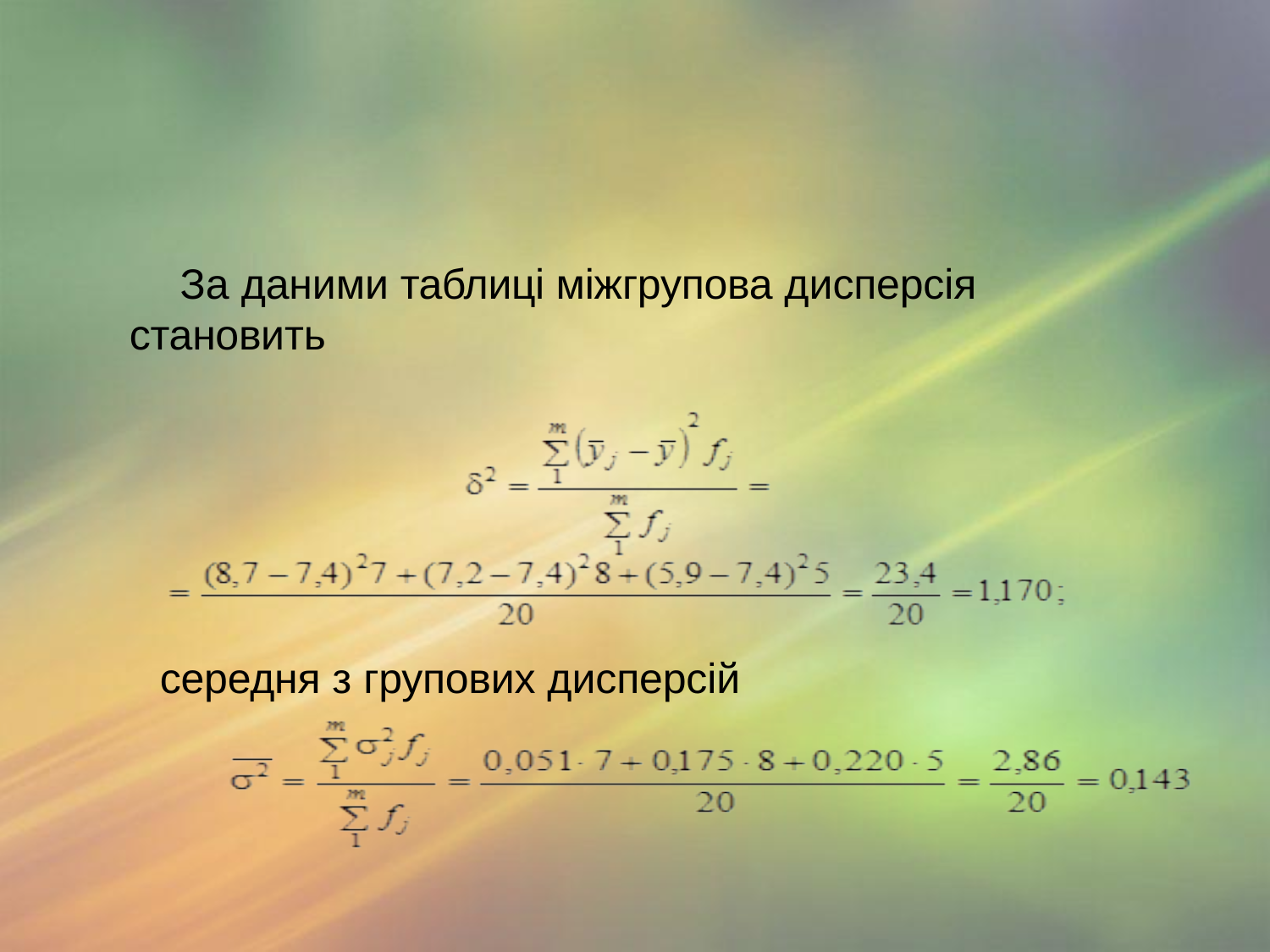

# За даними таблиці міжгрупова дисперсія  становить

середня з групових дисперсій